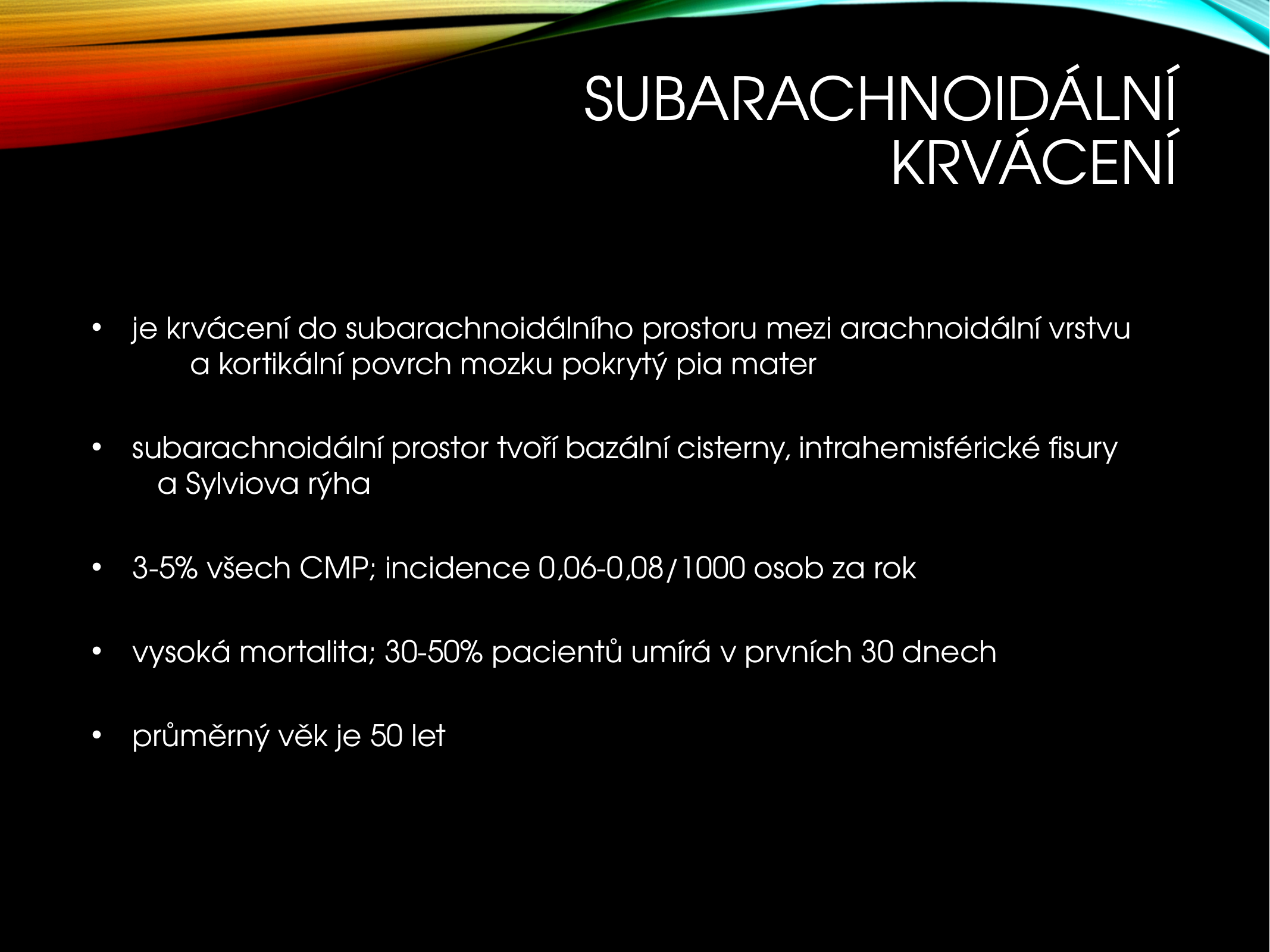

# Subarachnoidální krvácení
je krvácení do subarachnoidálního prostoru mezi arachnoidální vrstvu             a kortikální povrch mozku pokrytý pia mater
subarachnoidální prostor tvoří bazální cisterny, intrahemisférické fisury           a Sylviova rýha
3-5% všech CMP; incidence 0,06-0,08/1000 osob za rok
vysoká mortalita; 30-50% pacientů umírá v prvních 30 dnech
průměrný věk je 50 let